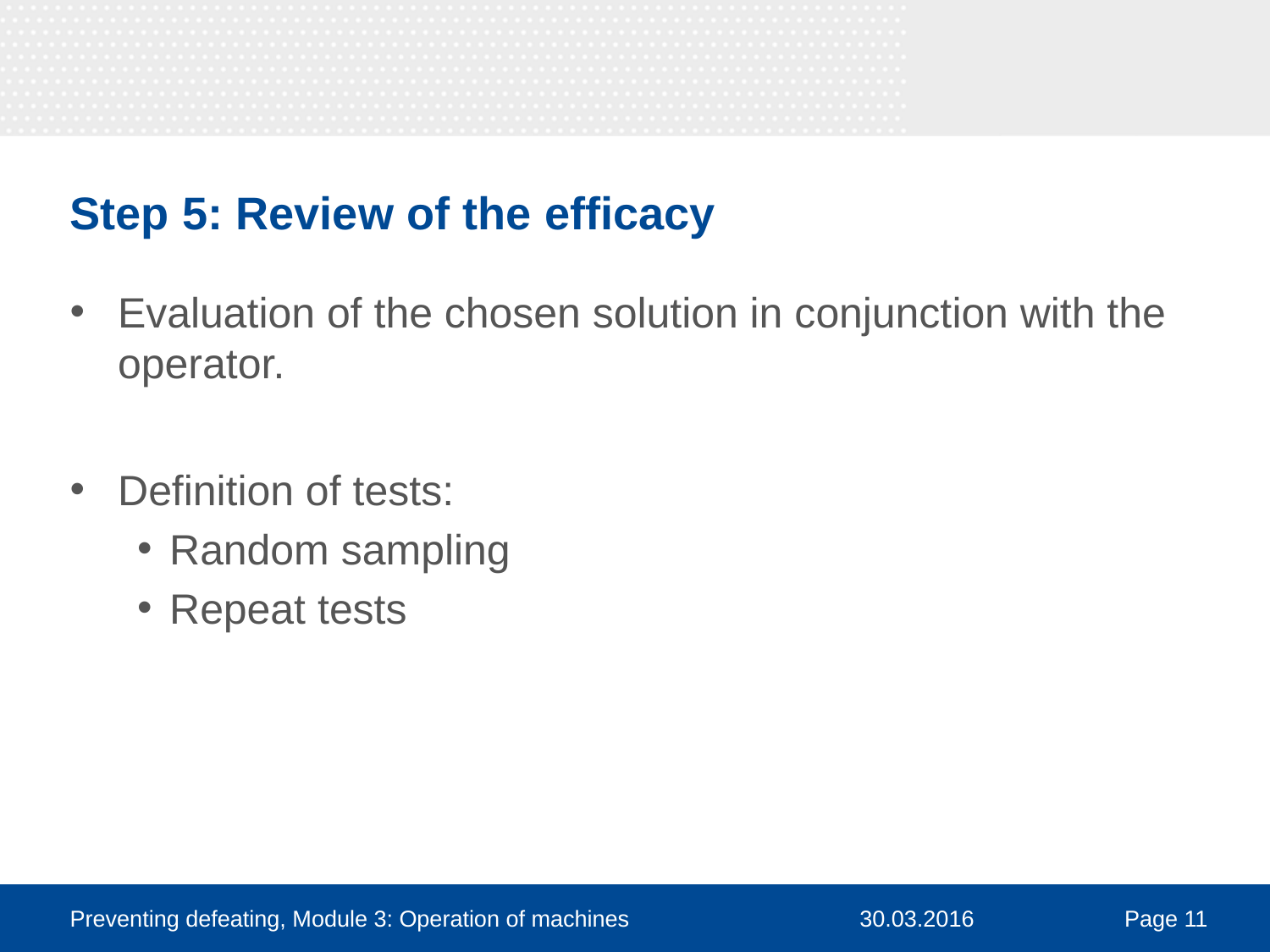

# Step 5: Review of the efficacy
Evaluation of the chosen solution in conjunction with the operator.

Definition of tests:
 Random sampling
 Repeat tests

Preventing defeating, Module 3: Operation of machines
30.03.2016
Page 11